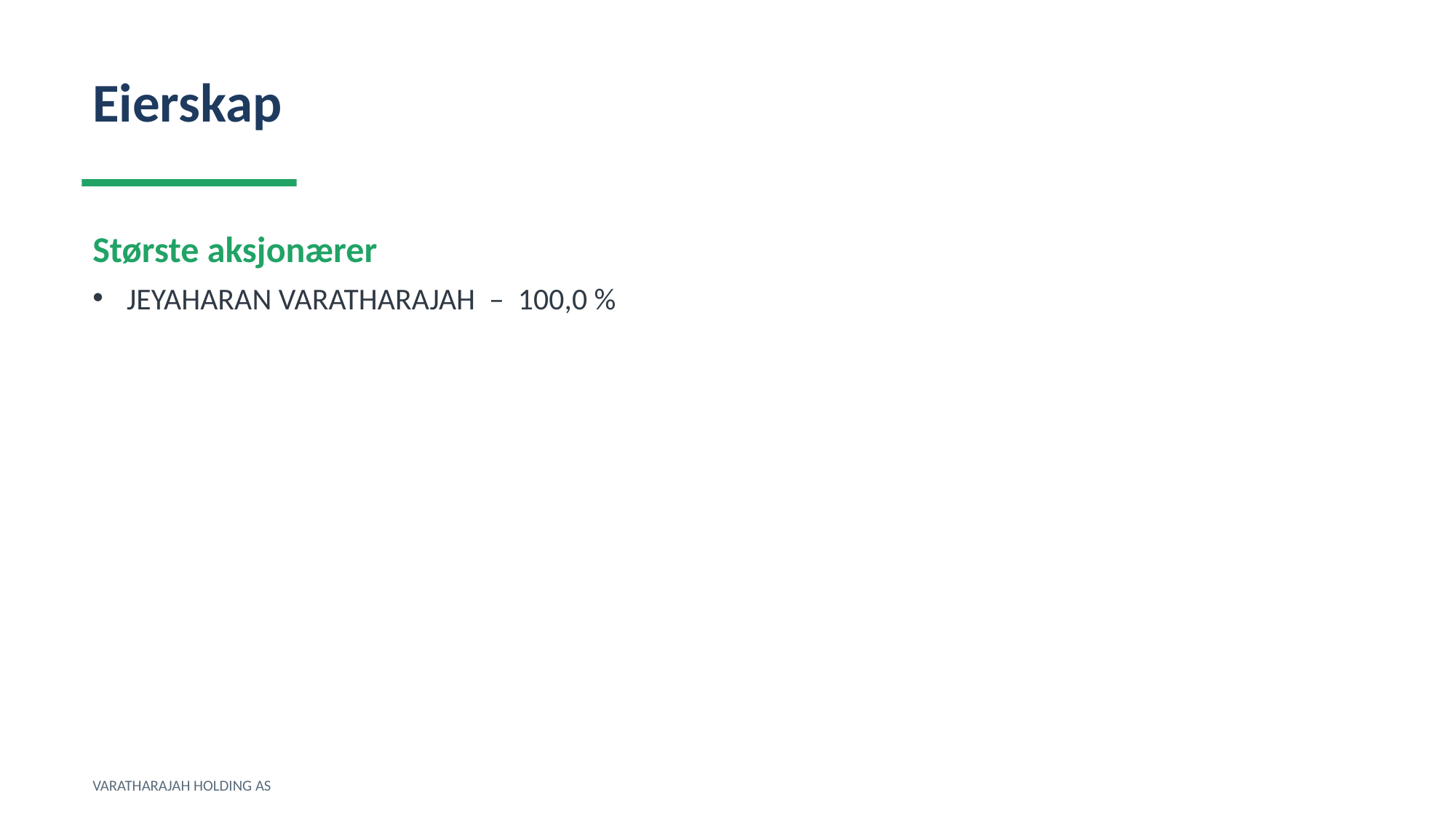

Eierskap

Største aksjonærer
JEYAHARAN VARATHARAJAH  –  100,0 %
VARATHARAJAH HOLDING AS